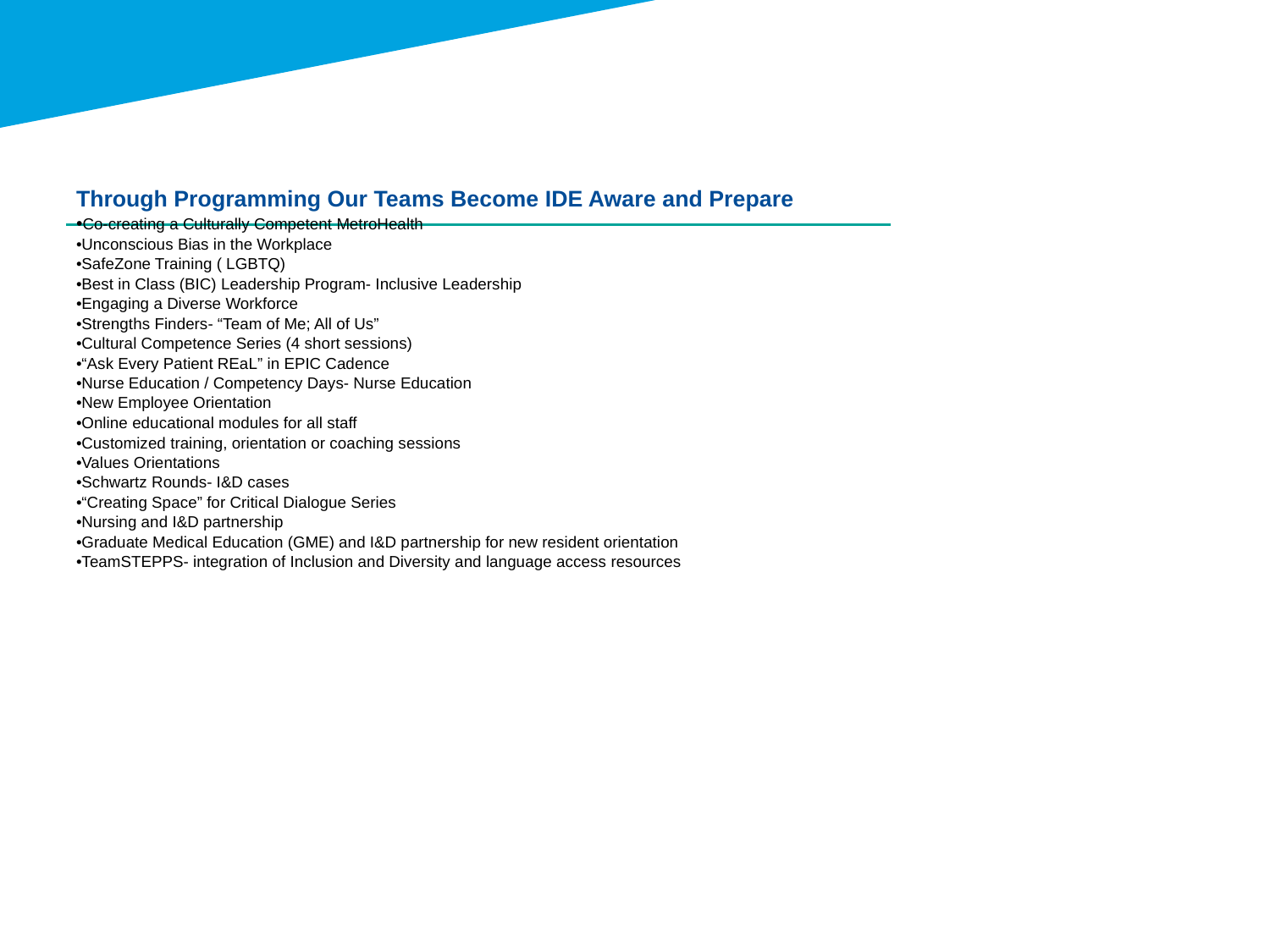

Through Programming Our Teams Become IDE Aware and Prepare
•Co-creating a Culturally Competent MetroHealth
•Unconscious Bias in the Workplace
•SafeZone Training ( LGBTQ)
•Best in Class (BIC) Leadership Program- Inclusive Leadership
•Engaging a Diverse Workforce
•Strengths Finders- “Team of Me; All of Us”
•Cultural Competence Series (4 short sessions)
•“Ask Every Patient REaL” in EPIC Cadence
•Nurse Education / Competency Days- Nurse Education
•New Employee Orientation
•Online educational modules for all staff
•Customized training, orientation or coaching sessions
•Values Orientations
•Schwartz Rounds- I&D cases
•“Creating Space” for Critical Dialogue Series
•Nursing and I&D partnership
•Graduate Medical Education (GME) and I&D partnership for new resident orientation
•TeamSTEPPS- integration of Inclusion and Diversity and language access resources